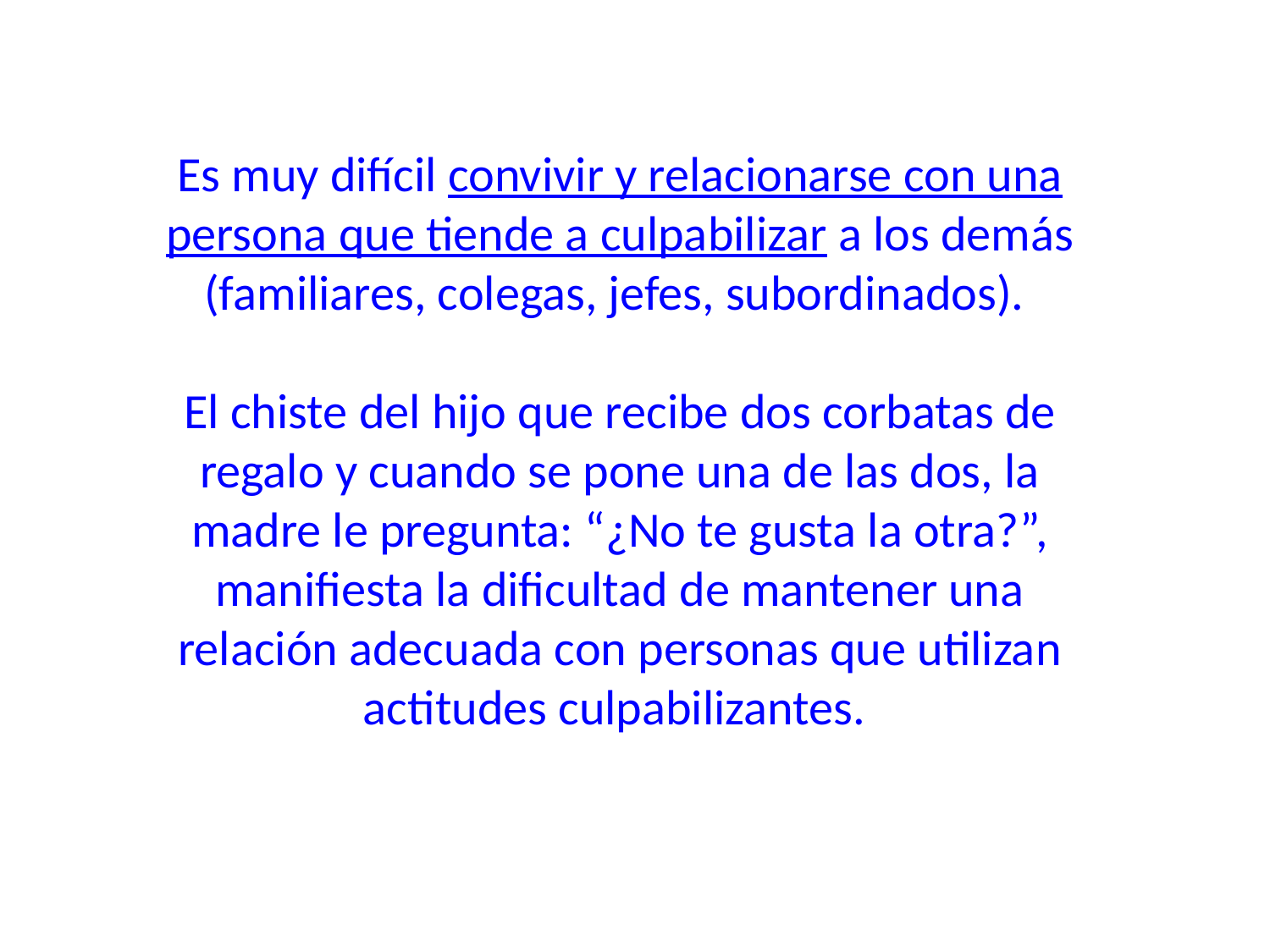

Es muy difícil convivir y relacionarse con una persona que tiende a culpabilizar a los demás (familiares, colegas, jefes, subordinados).

El chiste del hijo que recibe dos corbatas de regalo y cuando se pone una de las dos, la madre le pregunta: “¿No te gusta la otra?”, manifiesta la dificultad de mantener una relación adecuada con personas que utilizan actitudes culpabilizantes.